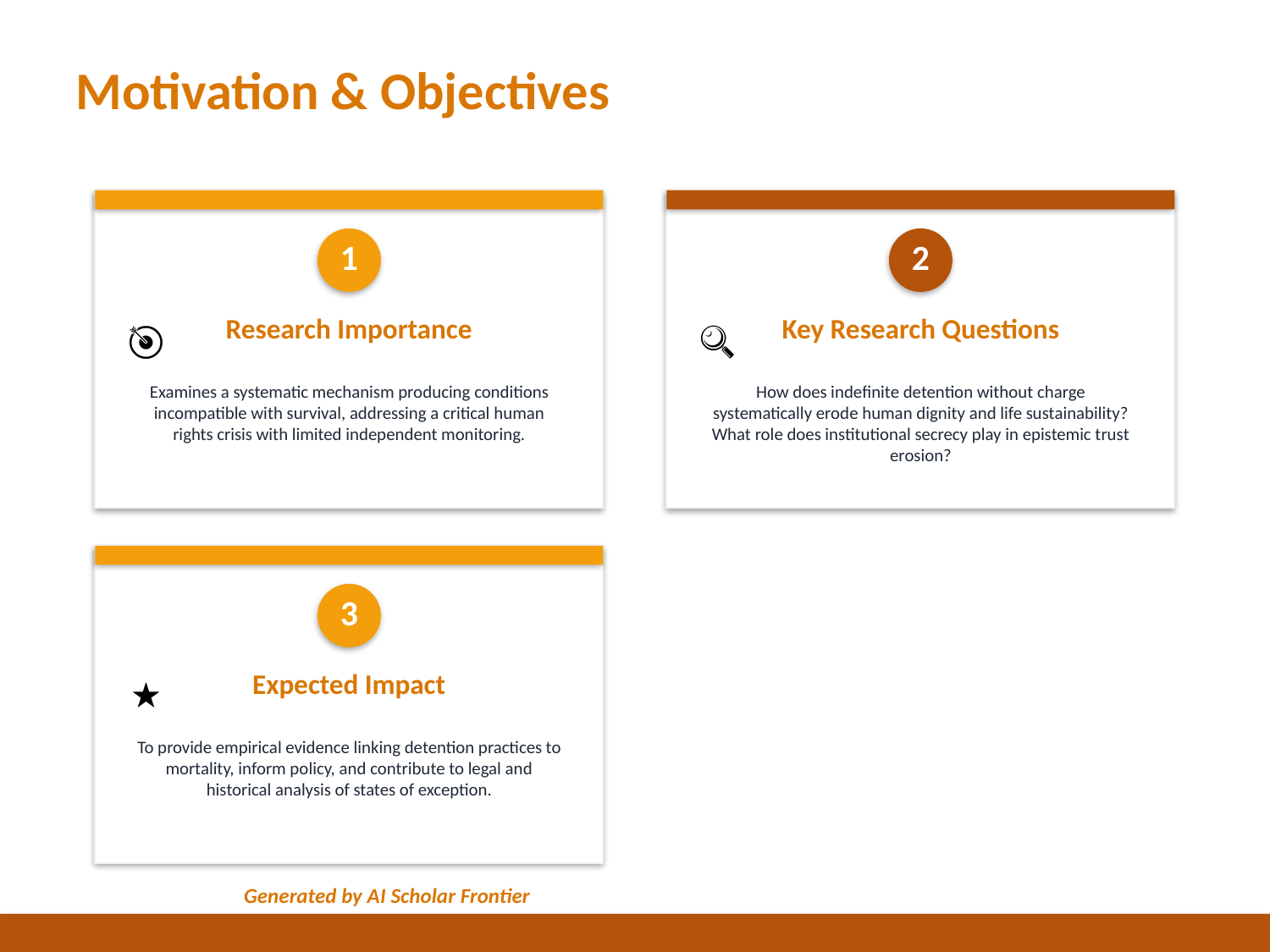

Motivation & Objectives

1

2
Research Importance
Key Research Questions
🎯
🔍
Examines a systematic mechanism producing conditions incompatible with survival, addressing a critical human rights crisis with limited independent monitoring.
How does indefinite detention without charge systematically erode human dignity and life sustainability? What role does institutional secrecy play in epistemic trust erosion?

3
Expected Impact
★
To provide empirical evidence linking detention practices to mortality, inform policy, and contribute to legal and historical analysis of states of exception.
Generated by AI Scholar Frontier